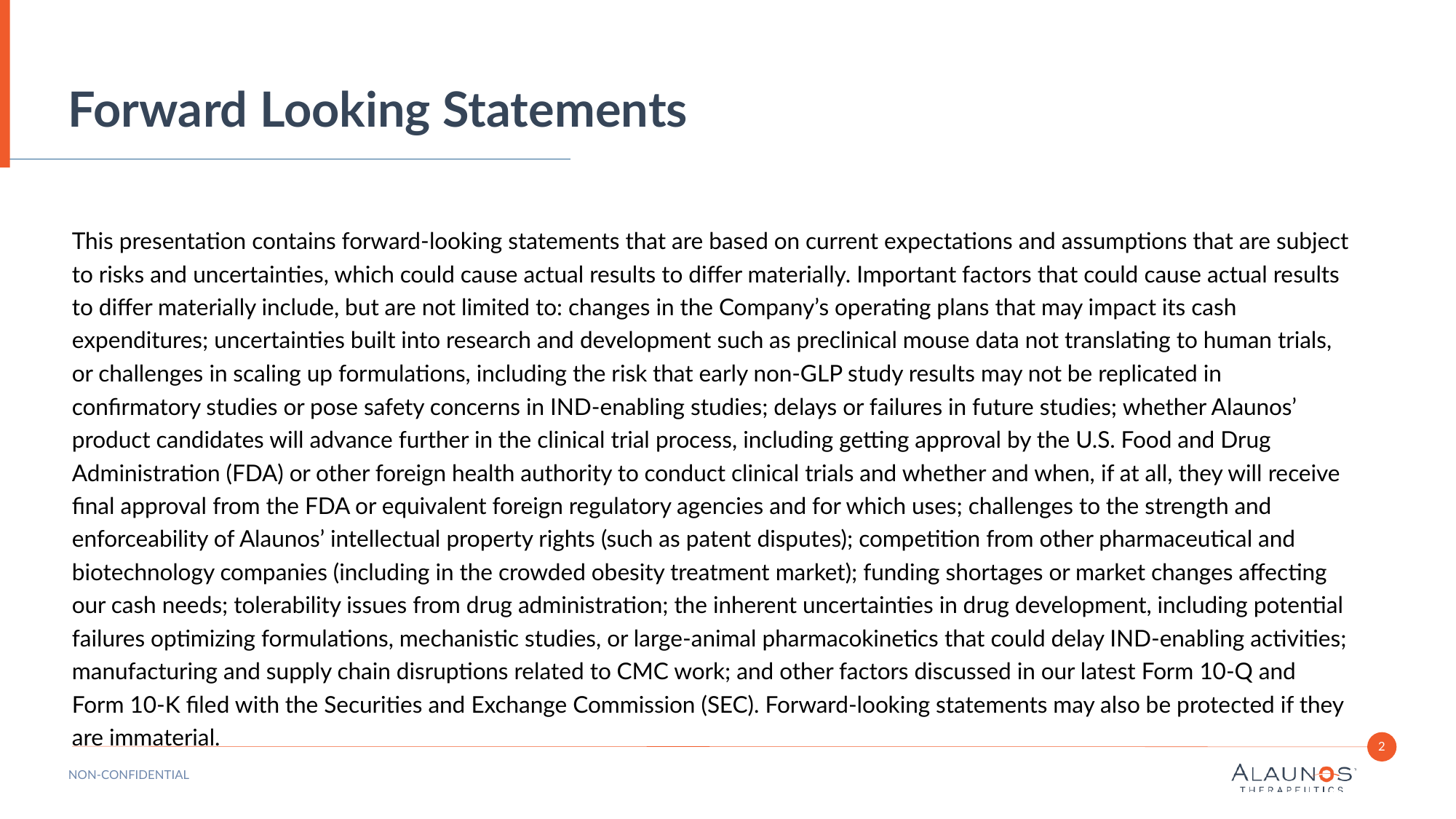

# Forward Looking Statements
This presentation contains forward-looking statements that are based on current expectations and assumptions that are subject to risks and uncertainties, which could cause actual results to differ materially. Important factors that could cause actual results to differ materially include, but are not limited to: changes in the Company’s operating plans that may impact its cash expenditures; uncertainties built into research and development such as preclinical mouse data not translating to human trials, or challenges in scaling up formulations, including the risk that early non-GLP study results may not be replicated in confirmatory studies or pose safety concerns in IND-enabling studies; delays or failures in future studies; whether Alaunos’ product candidates will advance further in the clinical trial process, including getting approval by the U.S. Food and Drug Administration (FDA) or other foreign health authority to conduct clinical trials and whether and when, if at all, they will receive final approval from the FDA or equivalent foreign regulatory agencies and for which uses; challenges to the strength and enforceability of Alaunos’ intellectual property rights (such as patent disputes); competition from other pharmaceutical and biotechnology companies (including in the crowded obesity treatment market); funding shortages or market changes affecting our cash needs; tolerability issues from drug administration; the inherent uncertainties in drug development, including potential failures optimizing formulations, mechanistic studies, or large-animal pharmacokinetics that could delay IND-enabling activities; manufacturing and supply chain disruptions related to CMC work; and other factors discussed in our latest Form 10-Q and Form 10-K filed with the Securities and Exchange Commission (SEC). Forward-looking statements may also be protected if they are immaterial.

2
NON-CONFIDENTIAL